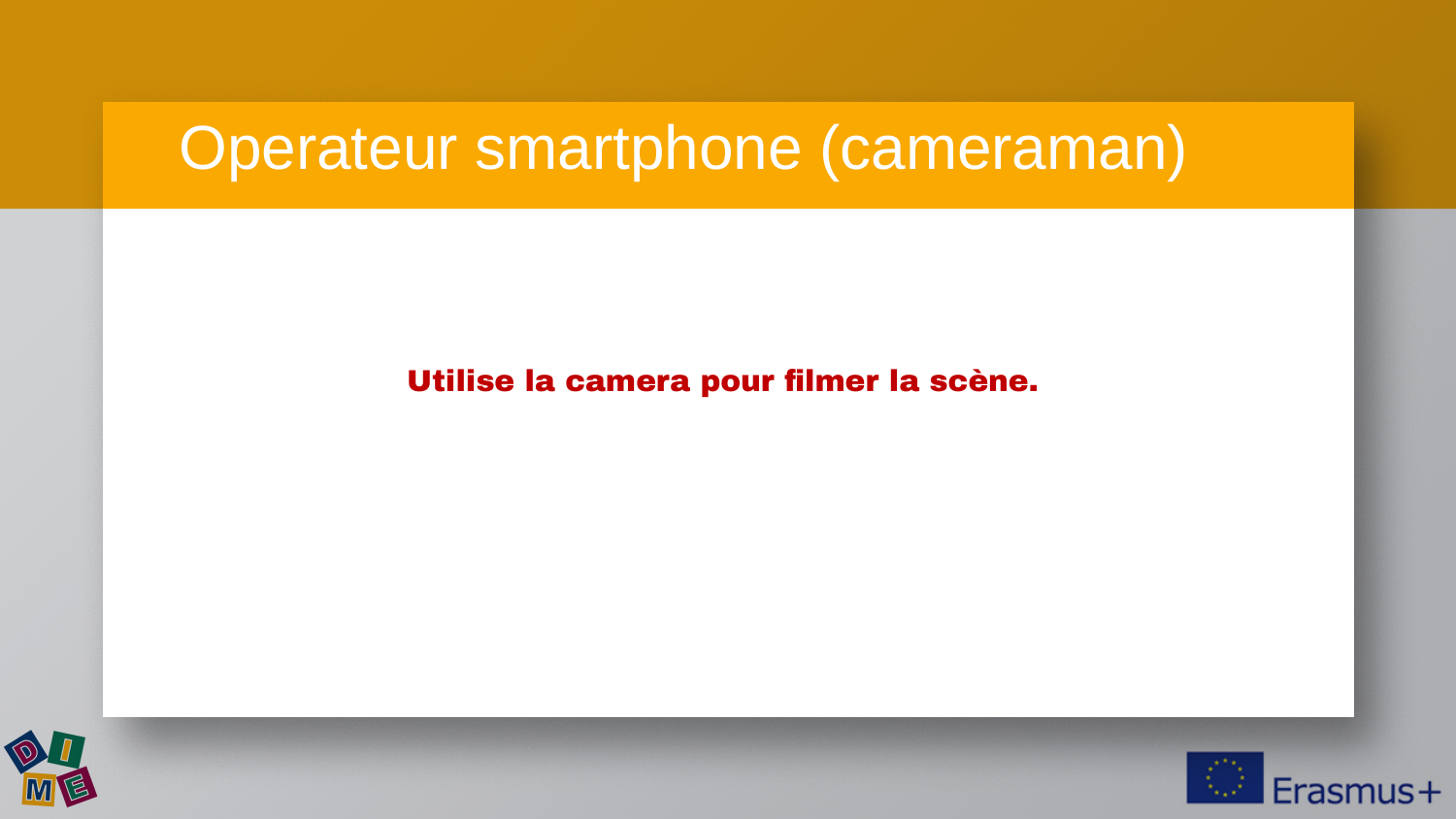

Operateur smartphone (cameraman)
Utilise la camera pour filmer la scène.